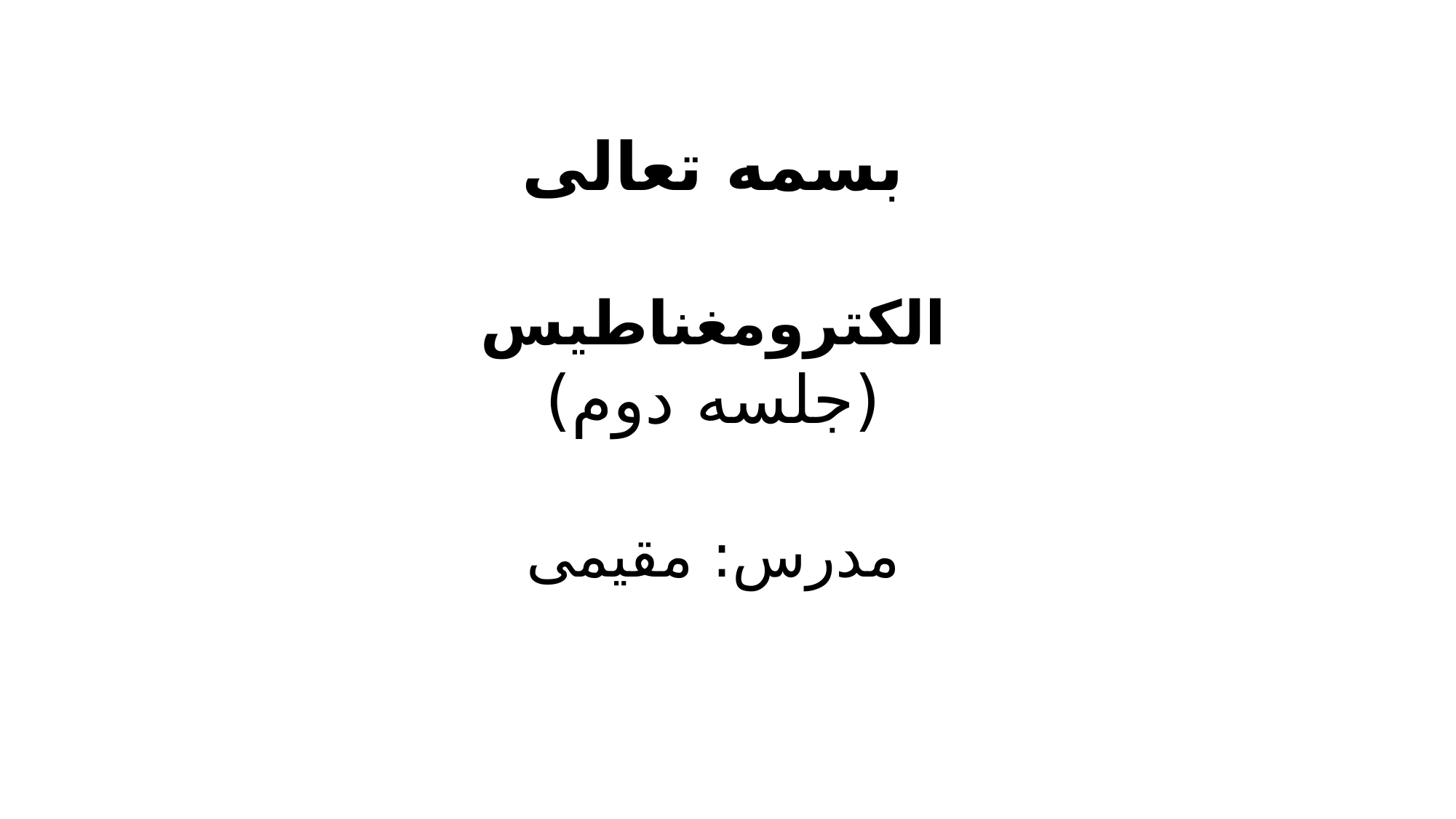

بسمه تعالی

الکترومغناطیس
(جلسه دوم)

مدرس: مقیمی